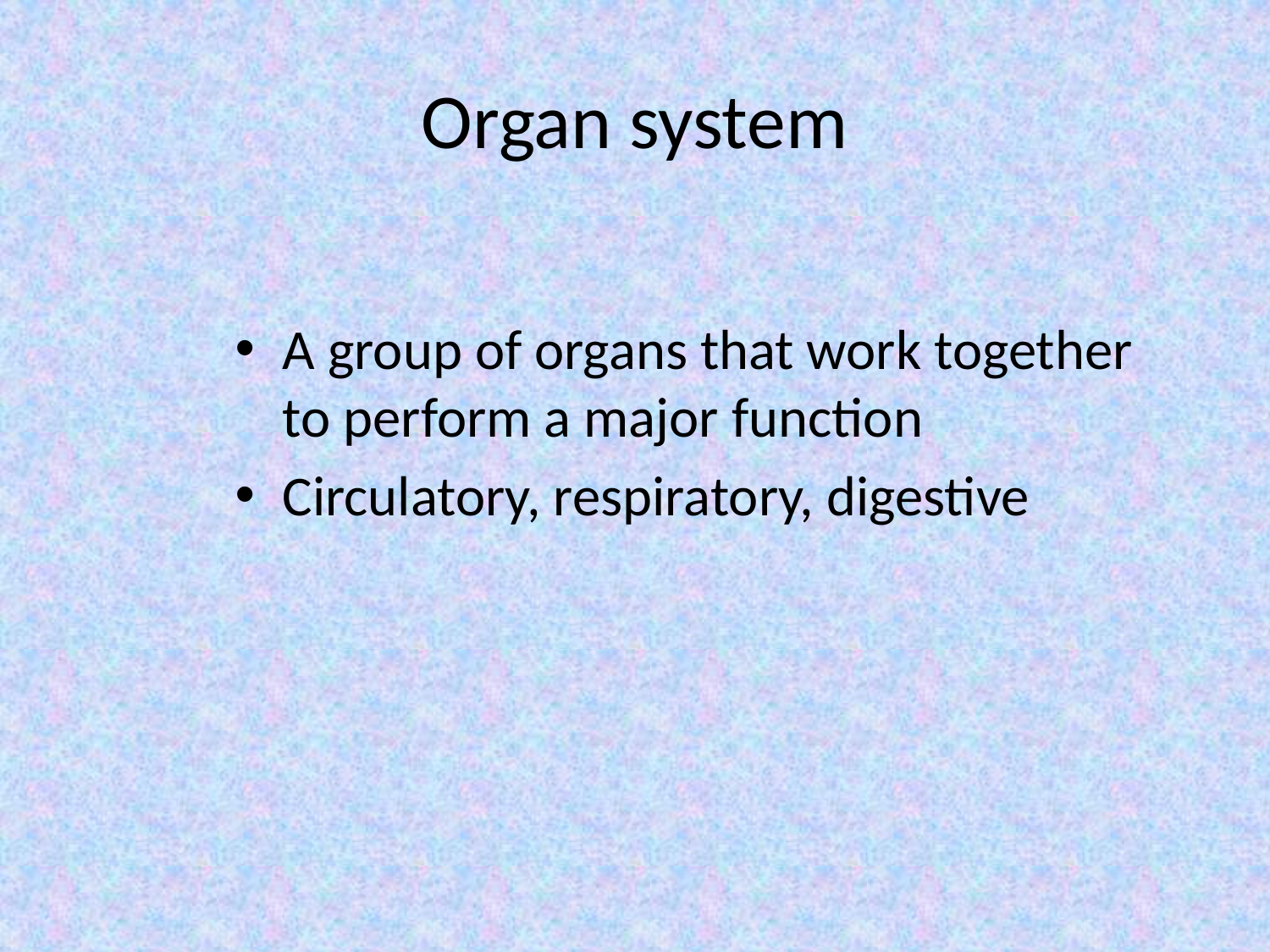

# Organ system
A group of organs that work together to perform a major function
Circulatory, respiratory, digestive